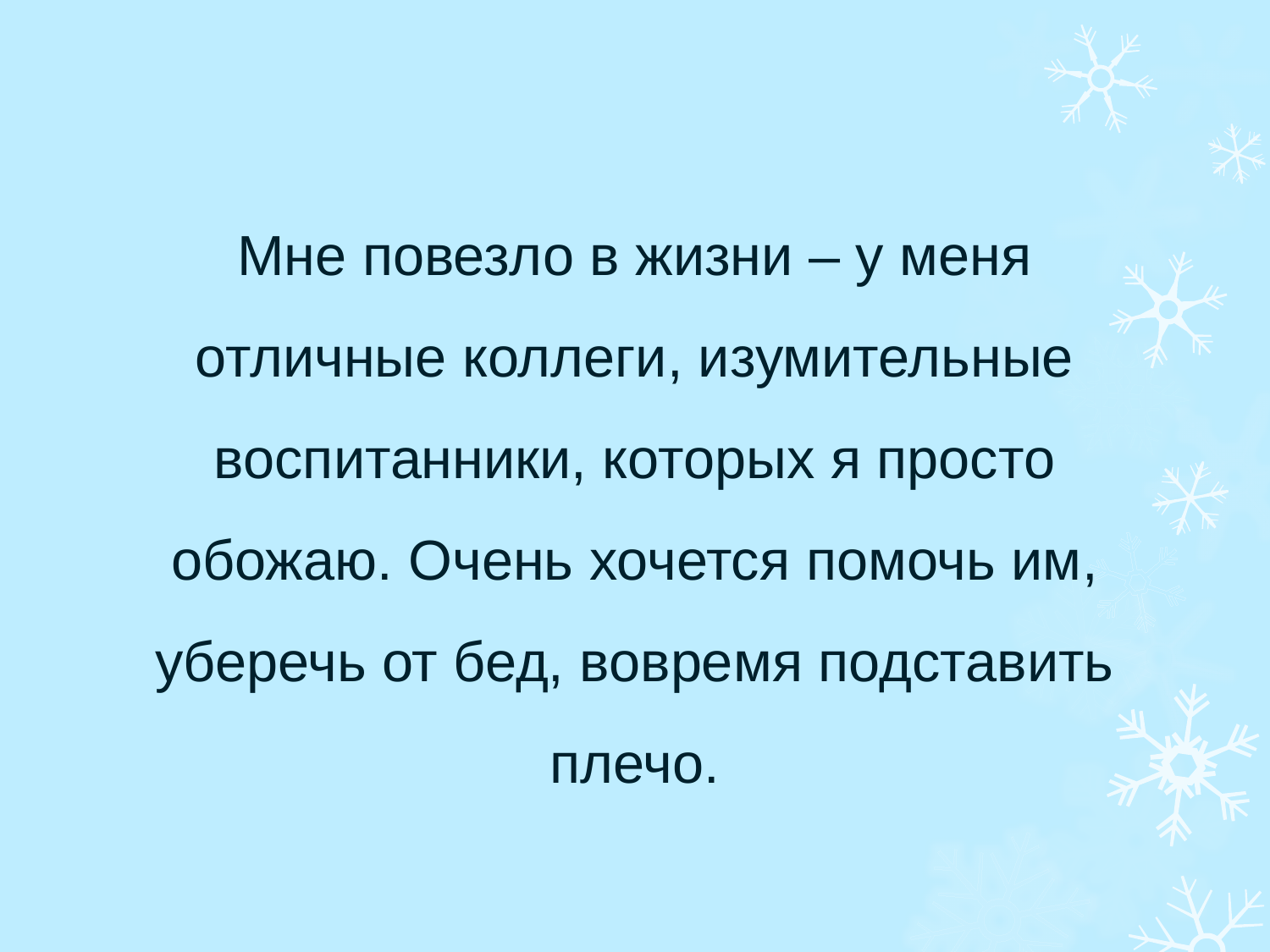

# Мне повезло в жизни – у меня отличные коллеги, изумительные воспитанники, которых я просто обожаю. Очень хочется помочь им, уберечь от бед, вовремя подставить плечо.